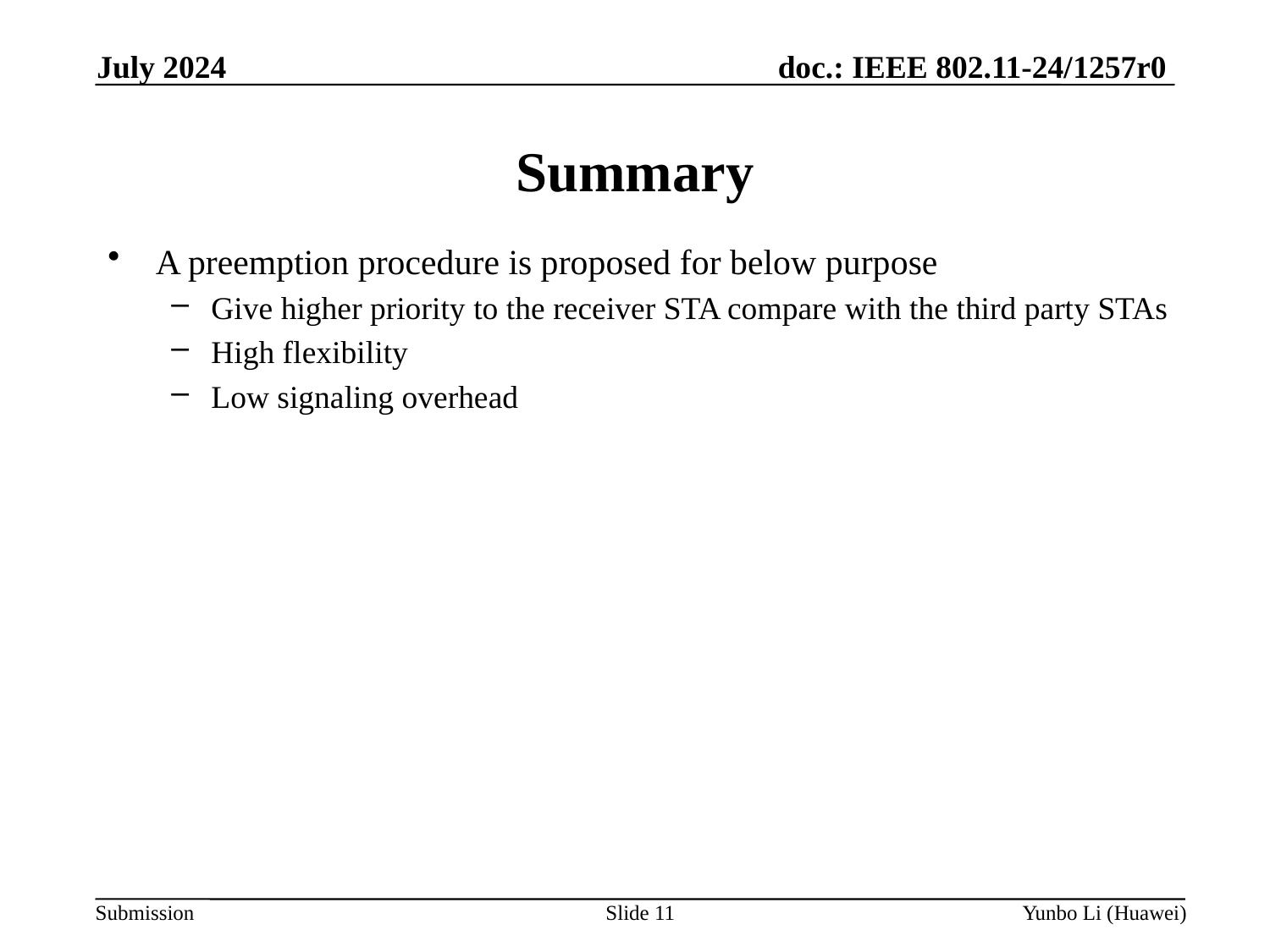

July 2024
Summary
A preemption procedure is proposed for below purpose
Give higher priority to the receiver STA compare with the third party STAs
High flexibility
Low signaling overhead

Slide 11
Yunbo Li (Huawei)